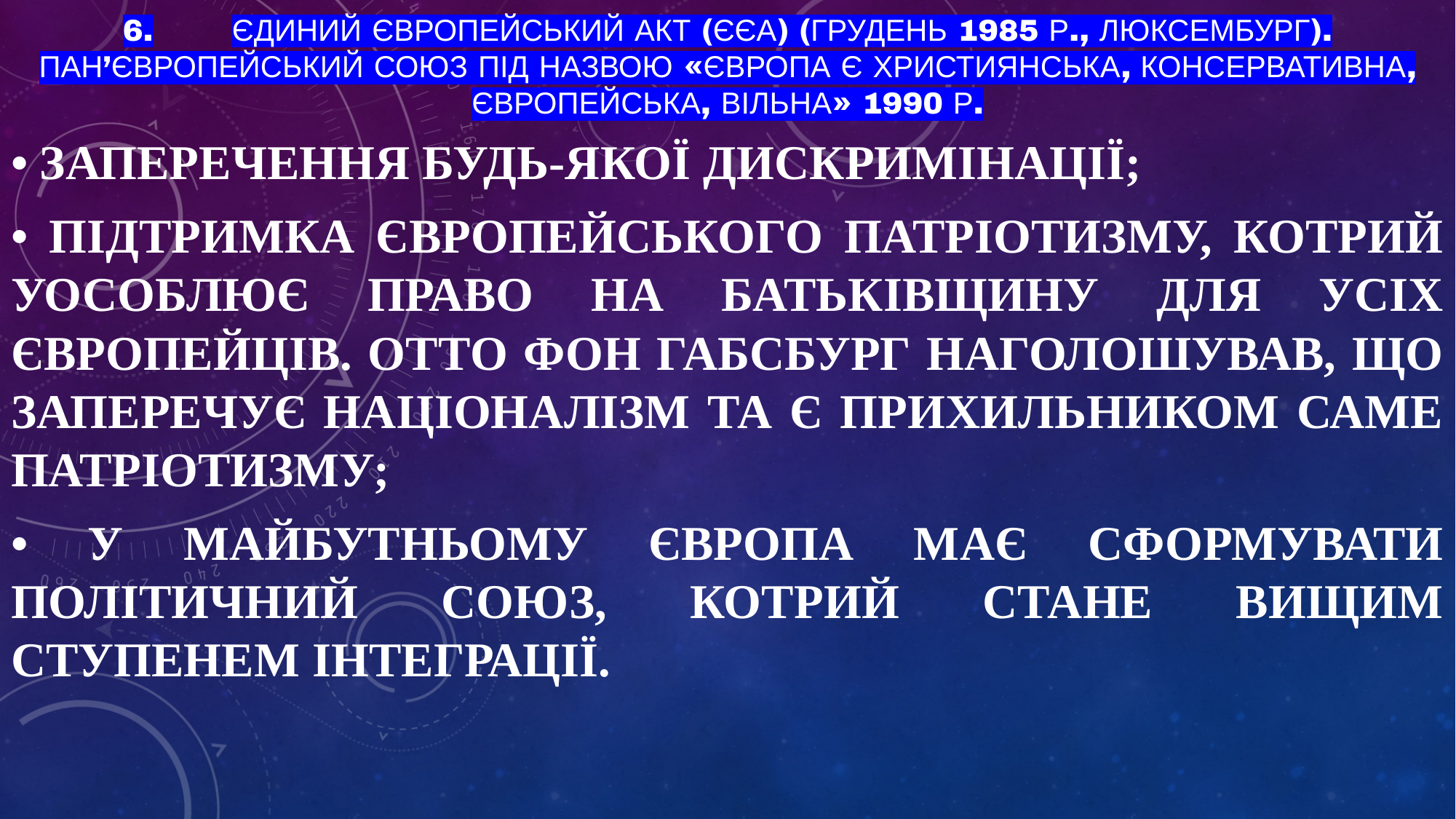

# 6.	Єдиний Європейський Акт (ЄЄА) (грудень 1985 р., Люксембург). Пан’європейський союз під назвою «Європа є християнська, консервативна, європейська, вільна» 1990 р.
• заперечення будь-якої дискримінації;
• підтримка європейського патріотизму, котрий уособлює право на батьківщину для усіх європейців. Отто фон Габсбург наголошував, що заперечує націоналізм та є прихильником саме патріотизму;
• у майбутньому Європа має сформувати політичний союз, котрий стане вищим ступенем інтеграції.